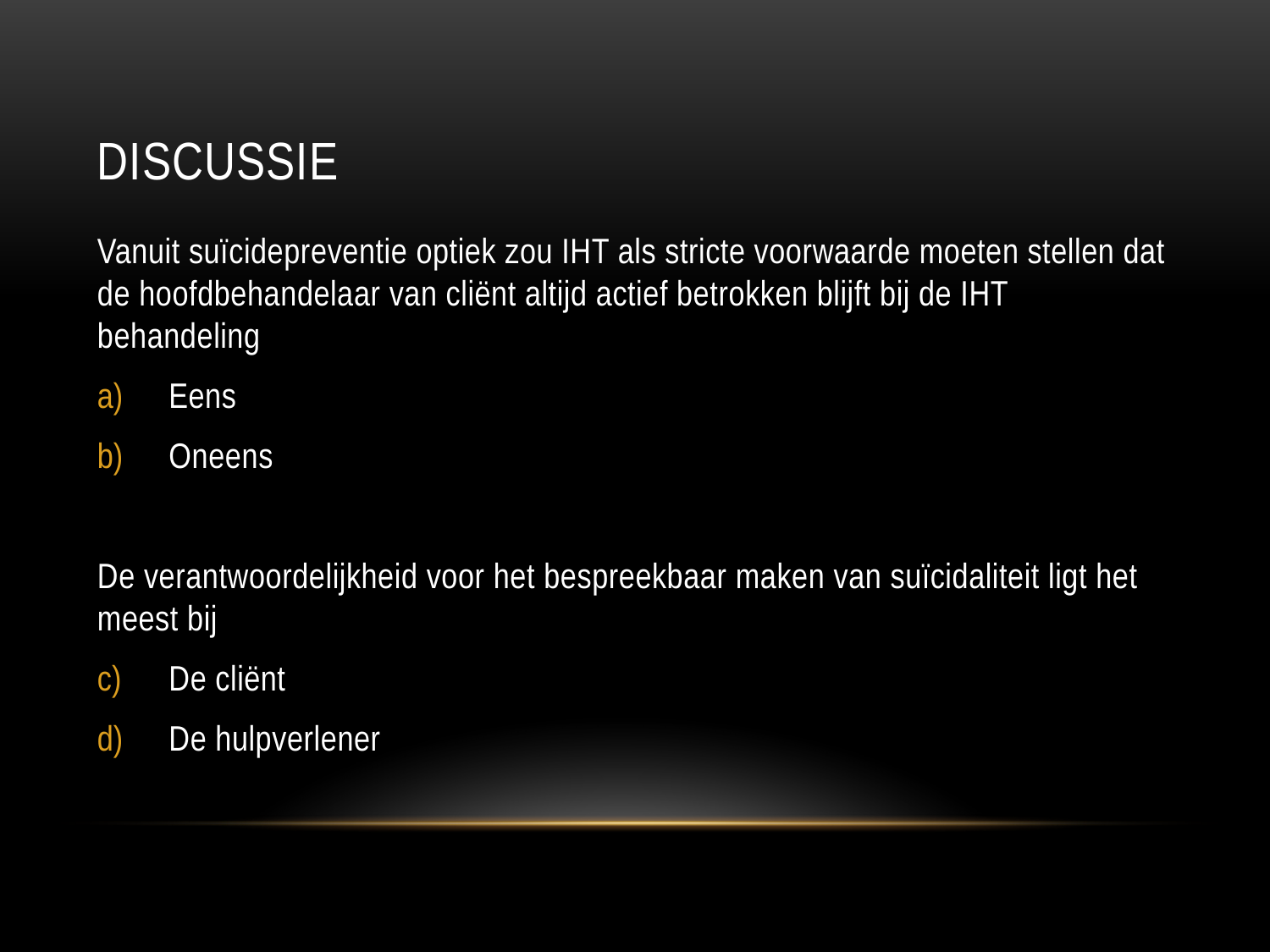

# Discussie
Vanuit suïcidepreventie optiek zou IHT als stricte voorwaarde moeten stellen dat de hoofdbehandelaar van cliënt altijd actief betrokken blijft bij de IHT behandeling
Eens
Oneens

De verantwoordelijkheid voor het bespreekbaar maken van suïcidaliteit ligt het meest bij
De cliënt
De hulpverlener